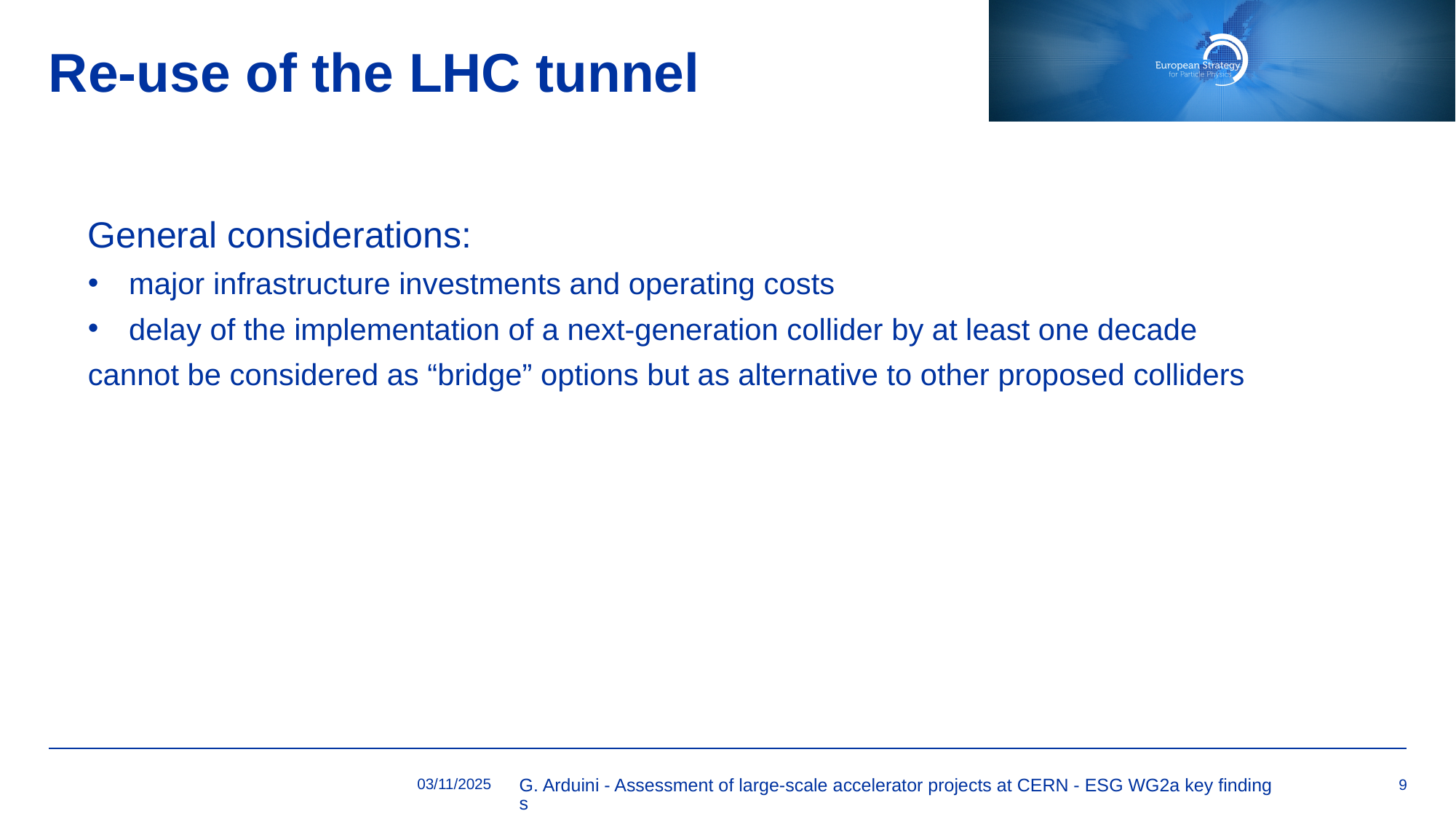

# Re-use of the LHC tunnel
General considerations:
major infrastructure investments and operating costs
delay of the implementation of a next-generation collider by at least one decade
cannot be considered as “bridge” options but as alternative to other proposed colliders

03/11/2025
G. Arduini - Assessment of large-scale accelerator projects at CERN - ESG WG2a key findings
9